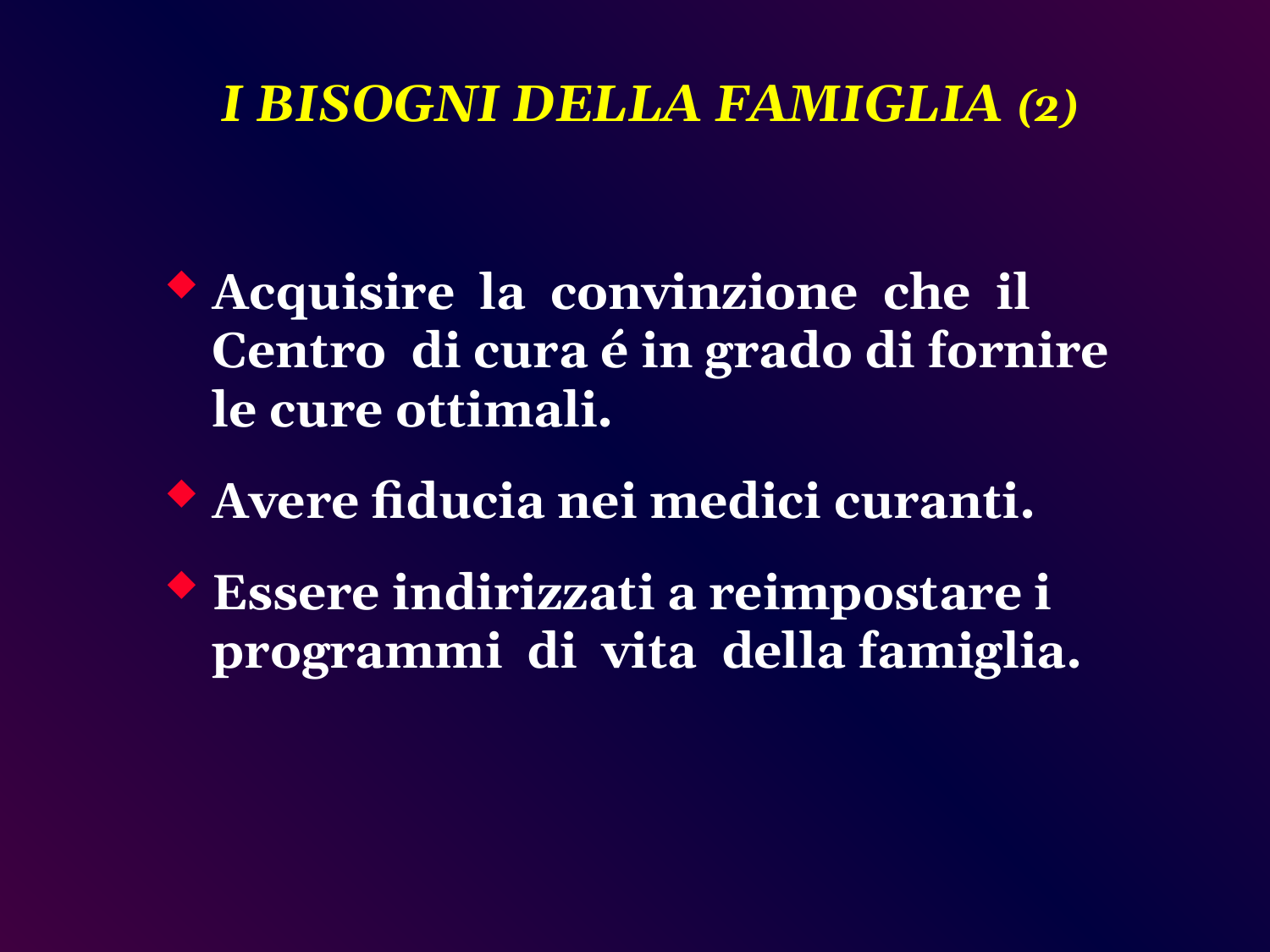

I BISOGNI DELLA FAMIGLIA (2)
Acquisire  la  convinzione  che  il  Centro  di cura é in grado di fornire le cure ottimali.
Avere fiducia nei medici curanti.
Essere indirizzati a reimpostare i programmi  di  vita  della famiglia.